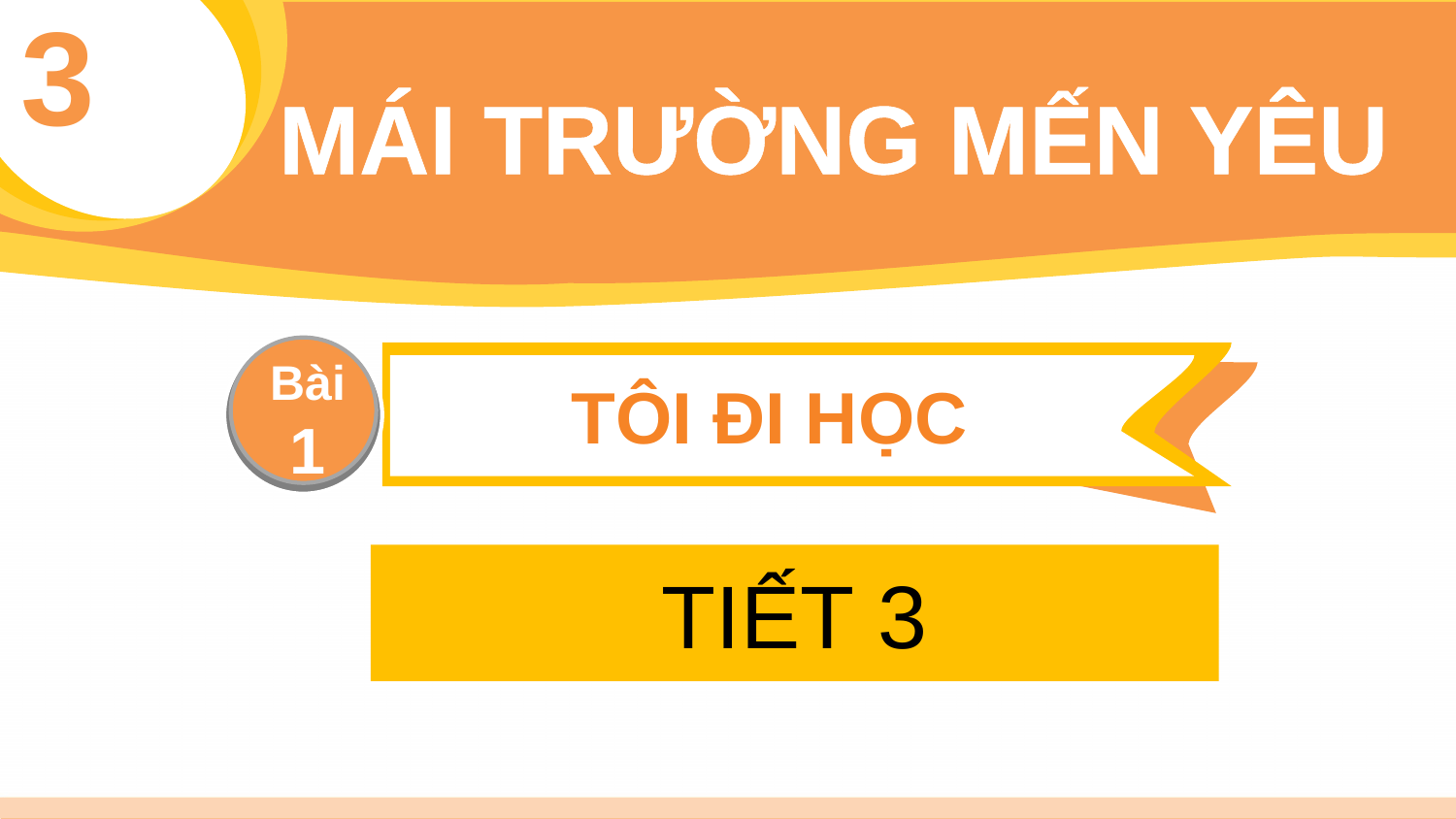

3

MÁI TRƯỜNG MẾN YÊU

Bài
1
TÔI ĐI HỌC
TIẾT 3